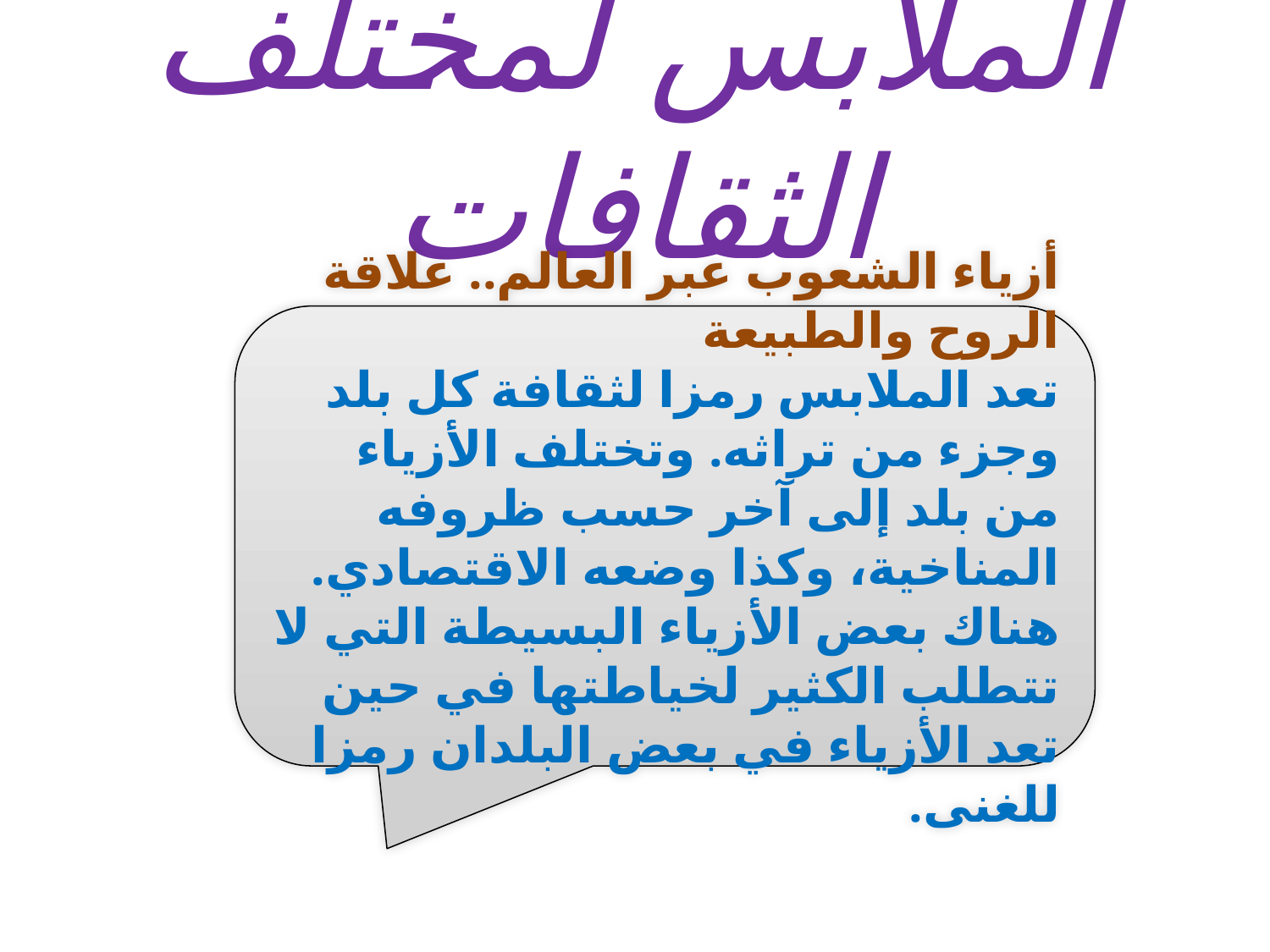

# الملابس لمختلف الثقافات
أزياء الشعوب عبر العالم.. علاقة الروح والطبيعة
تعد الملابس رمزا لثقافة كل بلد وجزء من تراثه. وتختلف الأزياء من بلد إلى آخر حسب ظروفه المناخية، وكذا وضعه الاقتصادي. هناك بعض الأزياء البسيطة التي لا تتطلب الكثير لخياطتها في حين تعد الأزياء في بعض البلدان رمزا للغنى.